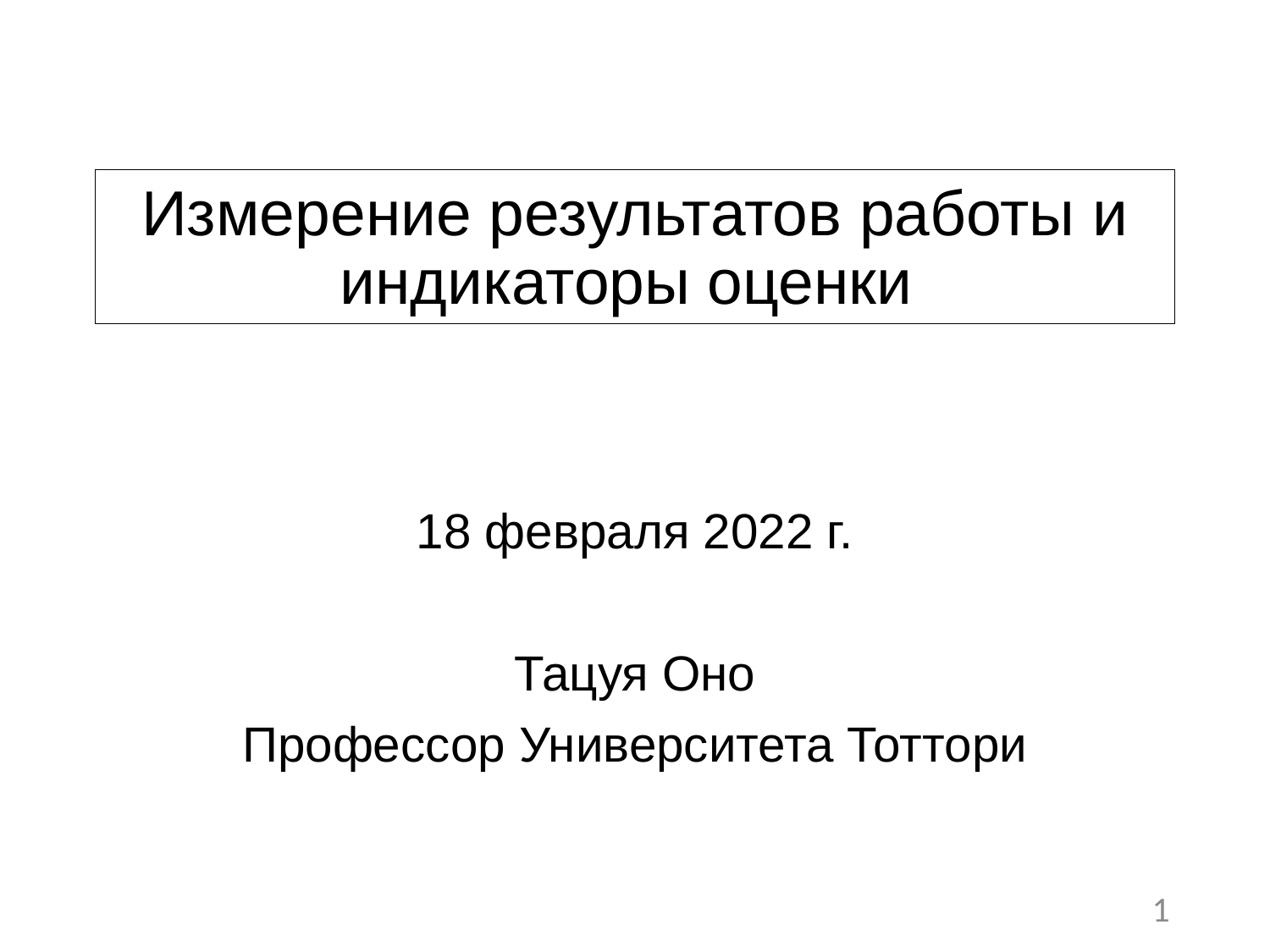

# Измерение результатов работы и индикаторы оценки
18 февраля 2022 г.

Тацуя Оно
Профессор Университета Тоттори
1